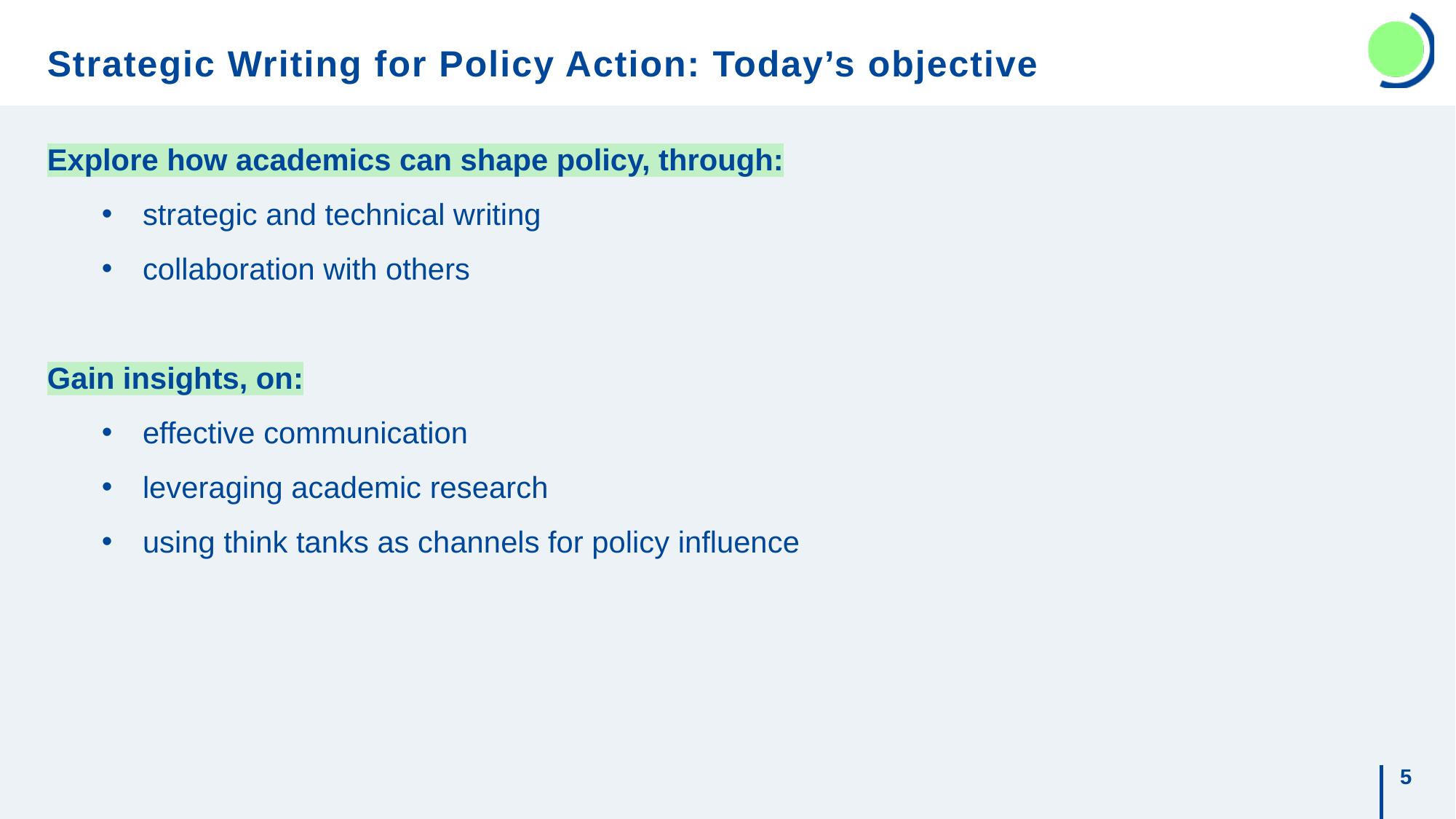

# Strategic Writing for Policy Action: Today’s objective
Explore how academics can shape policy, through:
strategic and technical writing
collaboration with others

Gain insights, on:
effective communication
leveraging academic research
using think tanks as channels for policy influence